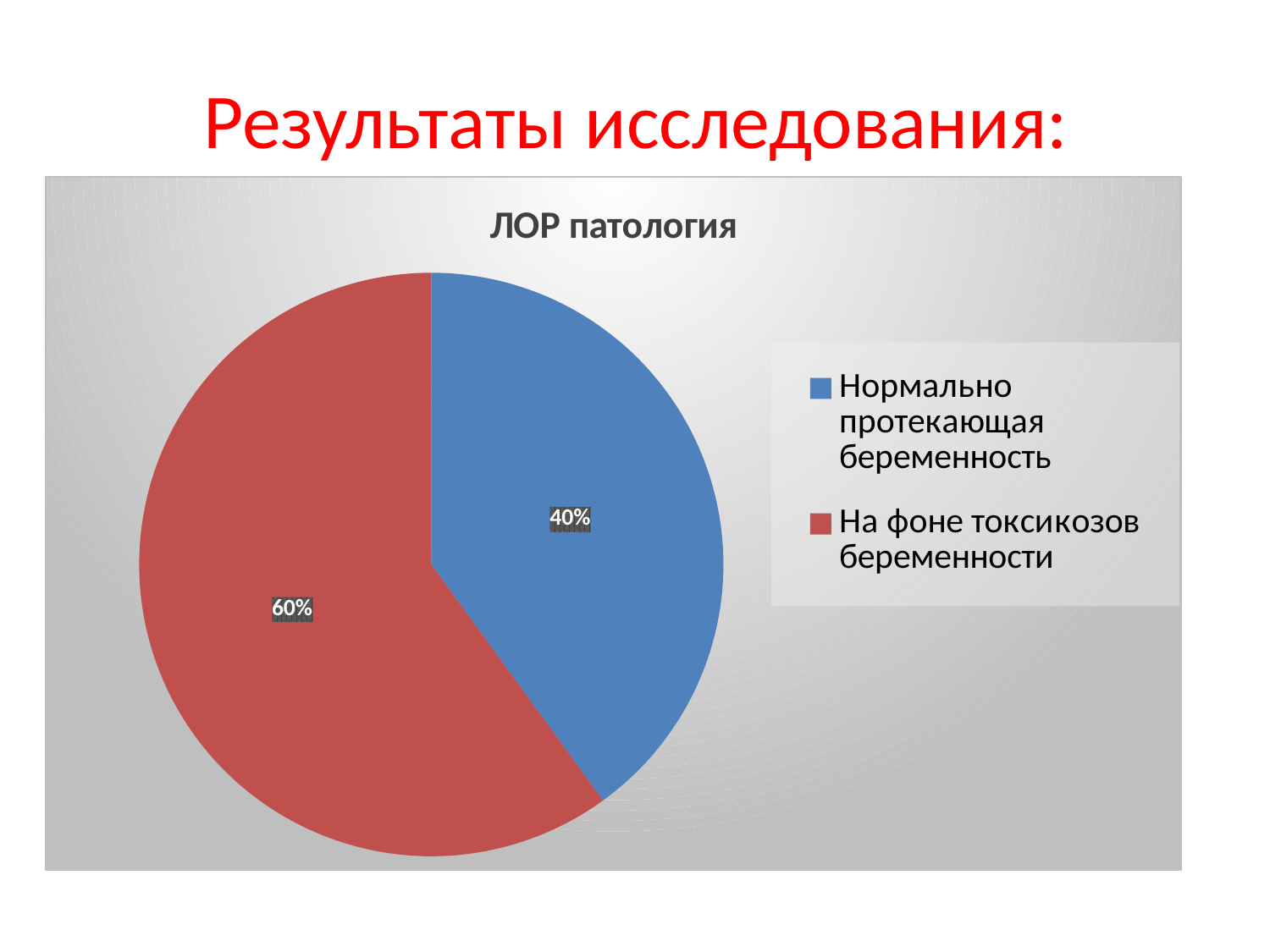

# Результаты исследования:

### Chart: ЛОР патология

| Category | ЛОР патология |
|---|---|
| Нормально протекающая беременность | 0.4 |
| На фоне токсикозов беременности | 0.6 |